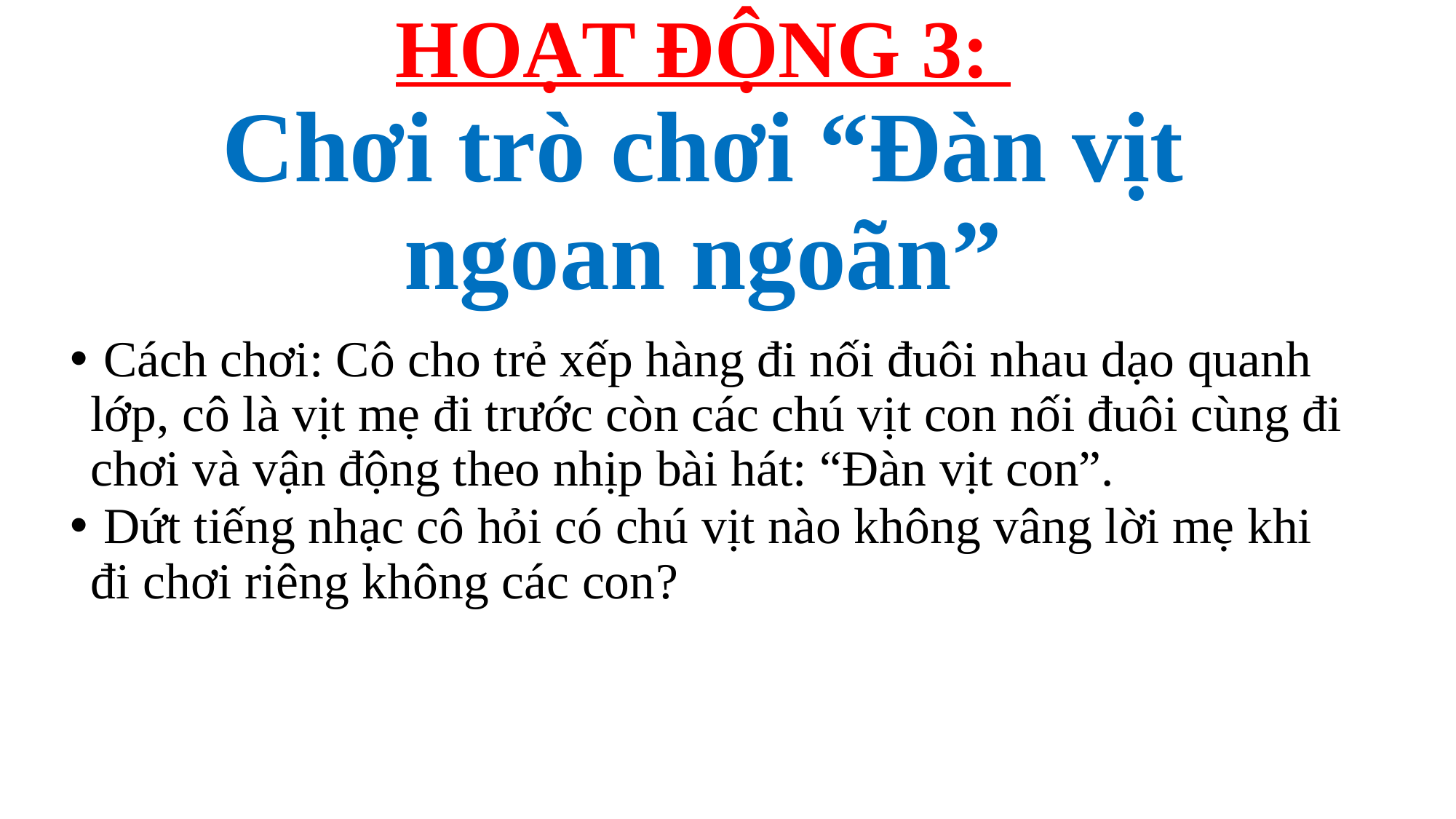

# HOẠT ĐỘNG 3: Chơi trò chơi “Đàn vịt ngoan ngoãn”
 Cách chơi: Cô cho trẻ xếp hàng đi nối đuôi nhau dạo quanh lớp, cô là vịt mẹ đi trước còn các chú vịt con nối đuôi cùng đi chơi và vận động theo nhịp bài hát: “Đàn vịt con”.
 Dứt tiếng nhạc cô hỏi có chú vịt nào không vâng lời mẹ khi đi chơi riêng không các con?